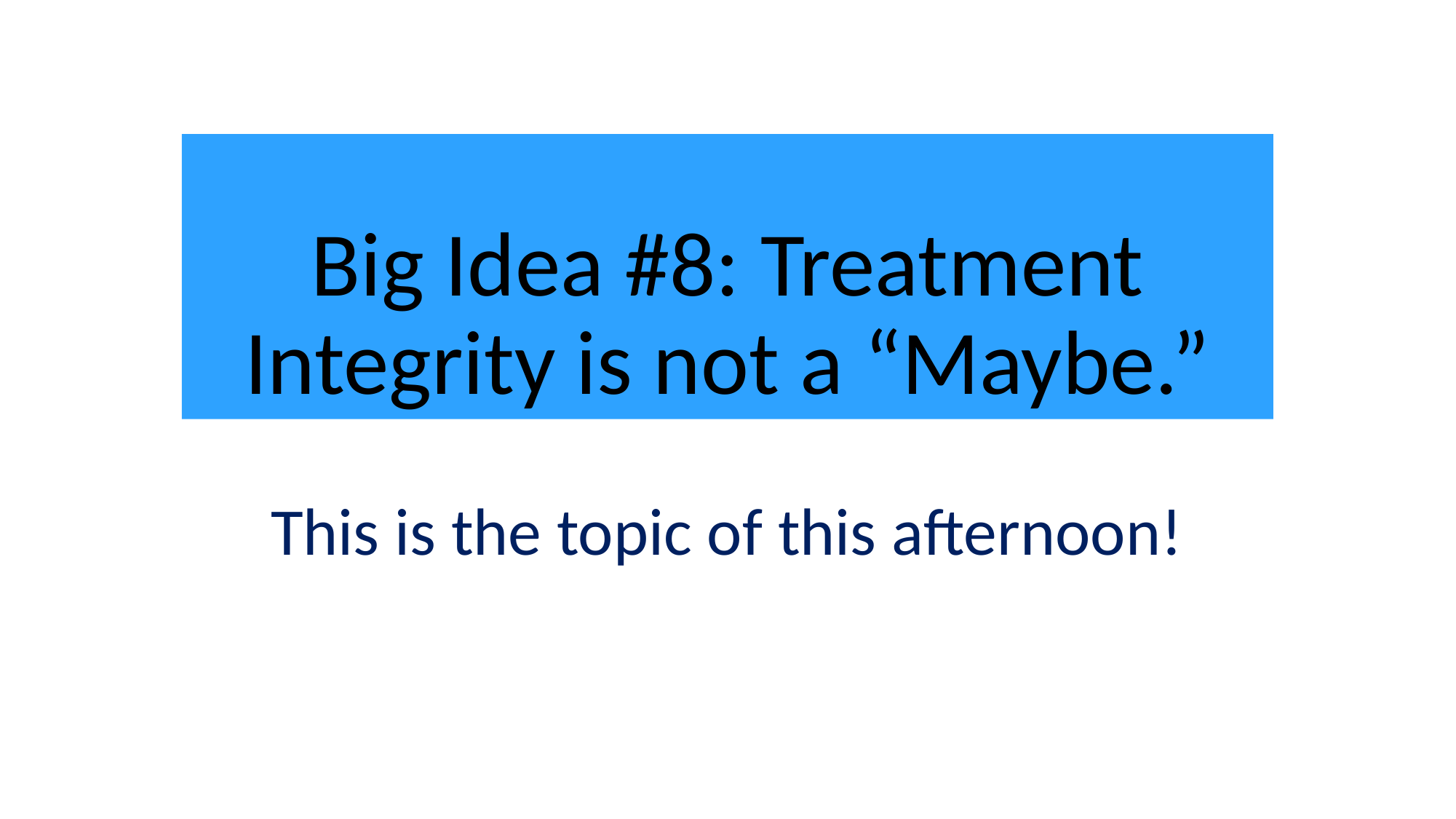

# Big Idea #8: Treatment Integrity is not a “Maybe.”

This is the topic of this afternoon!